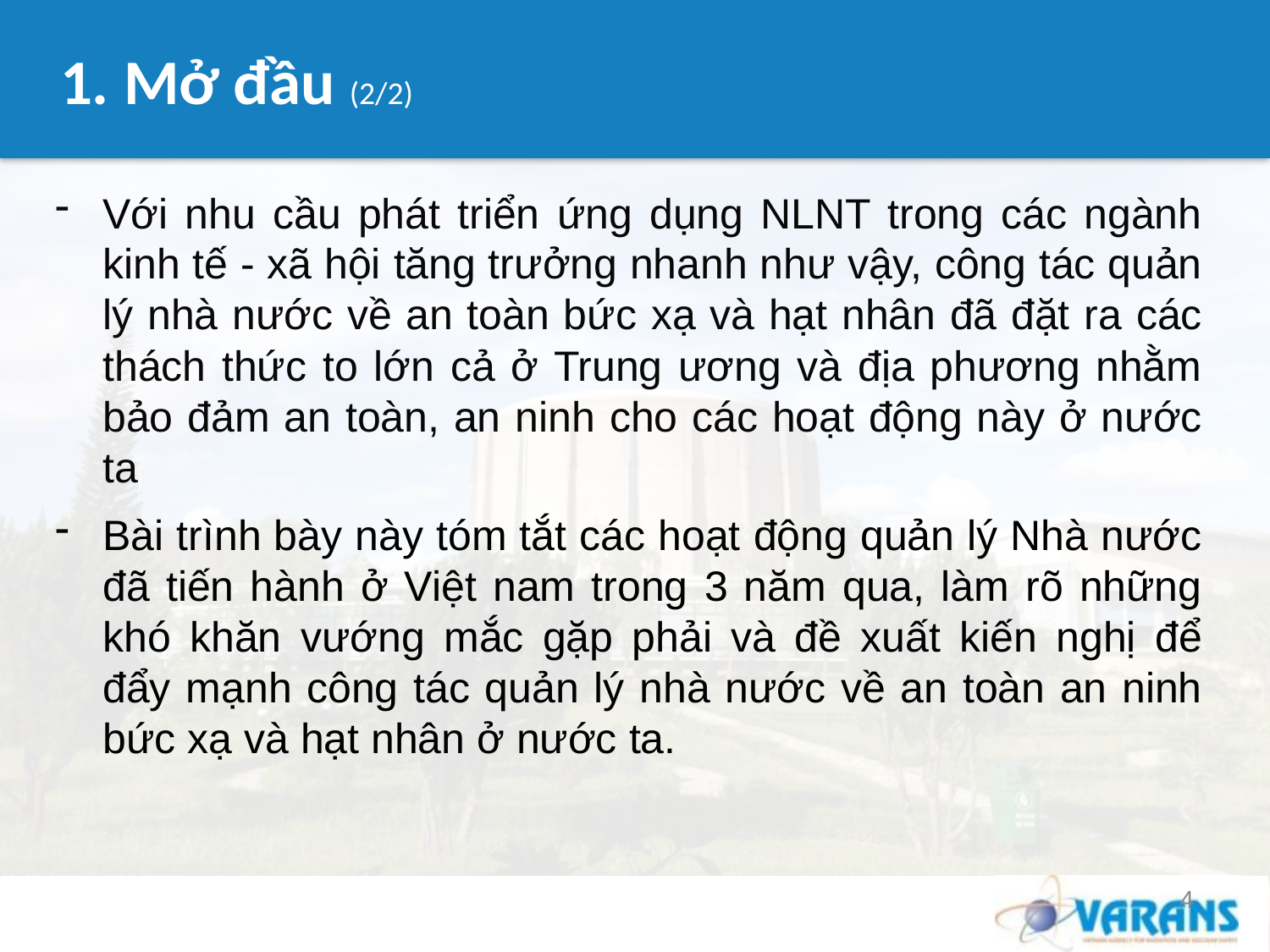

# 1. Mở đầu (2/2)
Với nhu cầu phát triển ứng dụng NLNT trong các ngành kinh tế - xã hội tăng trưởng nhanh như vậy, công tác quản lý nhà nước về an toàn bức xạ và hạt nhân đã đặt ra các thách thức to lớn cả ở Trung ương và địa phương nhằm bảo đảm an toàn, an ninh cho các hoạt động này ở nước ta
Bài trình bày này tóm tắt các hoạt động quản lý Nhà nước đã tiến hành ở Việt nam trong 3 năm qua, làm rõ những khó khăn vướng mắc gặp phải và đề xuất kiến nghị để đẩy mạnh công tác quản lý nhà nước về an toàn an ninh bức xạ và hạt nhân ở nước ta.
4